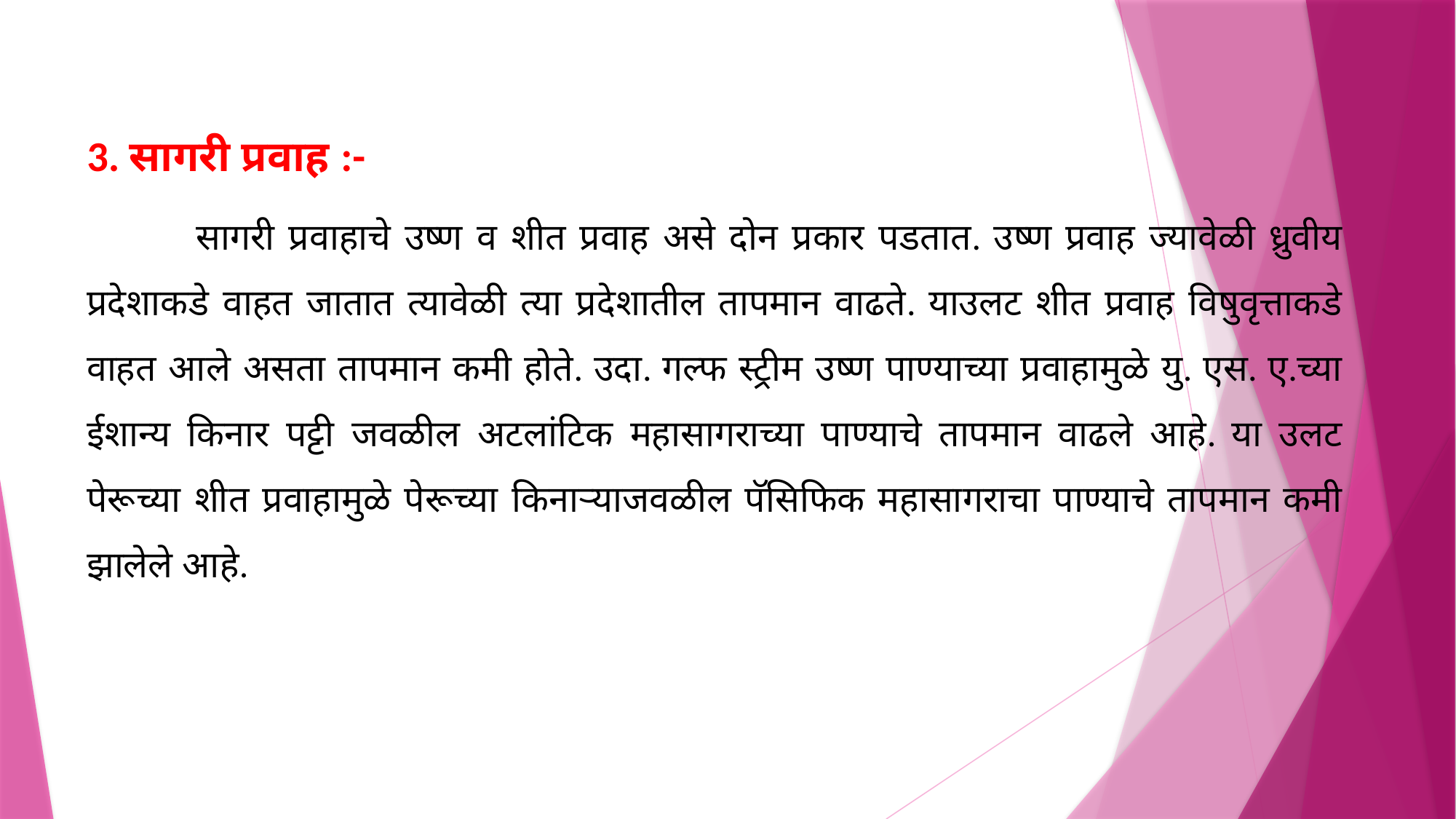

3. सागरी प्रवाह :-
	सागरी प्रवाहाचे उष्ण व शीत प्रवाह असे दोन प्रकार पडतात. उष्ण प्रवाह ज्यावेळी ध्रुवीय प्रदेशाकडे वाहत जातात त्यावेळी त्या प्रदेशातील तापमान वाढते. याउलट शीत प्रवाह विषुवृत्ताकडे वाहत आले असता तापमान कमी होते. उदा. गल्फ स्ट्रीम उष्ण पाण्याच्या प्रवाहामुळे यु. एस. ए.च्या ईशान्य किनार पट्टी जवळील अटलांटिक महासागराच्या पाण्याचे तापमान वाढले आहे. या उलट पेरूच्या शीत प्रवाहामुळे पेरूच्या किनाऱ्याजवळील पॅसिफिक महासागराचा पाण्याचे तापमान कमी झालेले आहे.